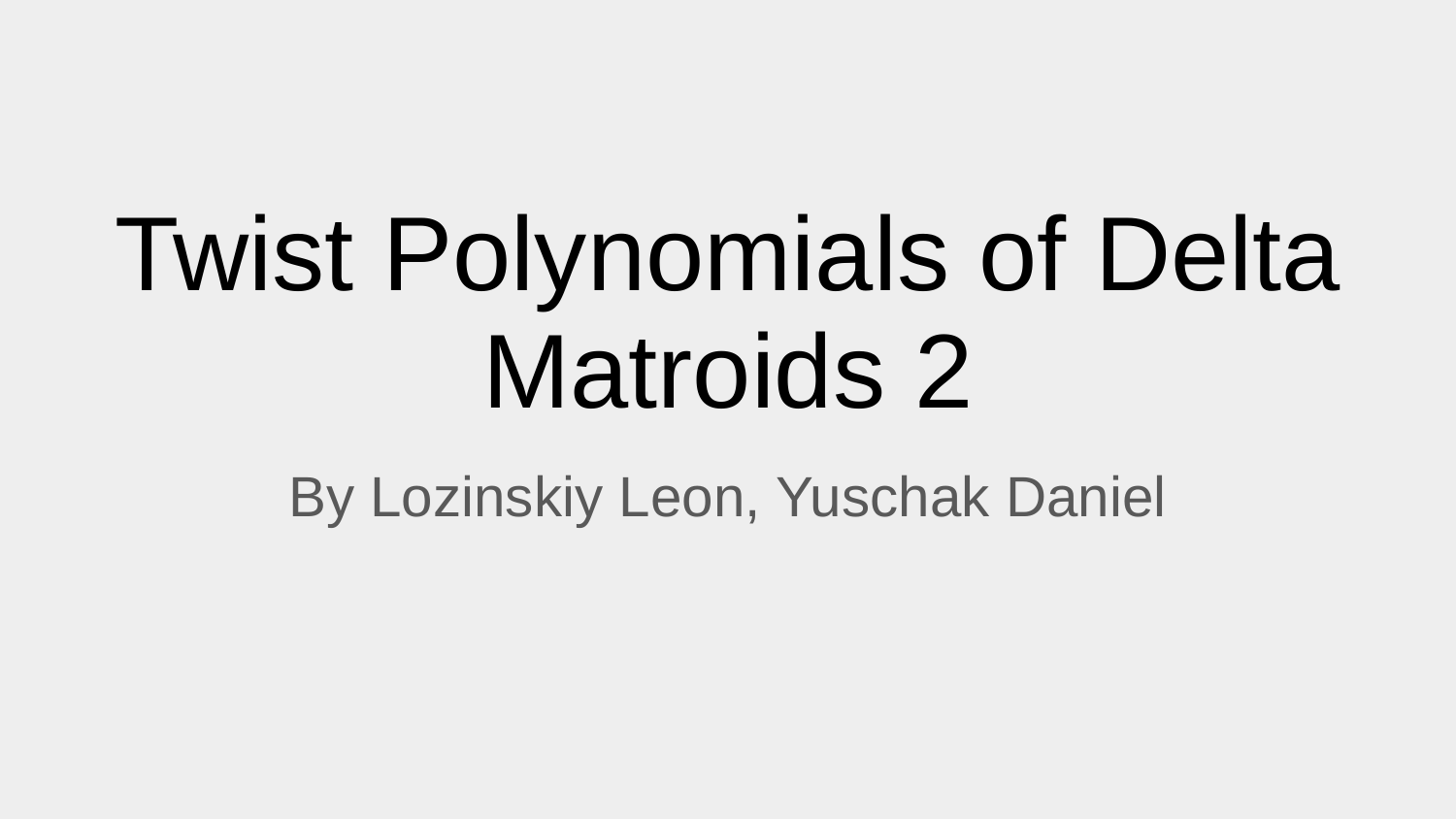

# Twist Polynomials of Delta Matroids 2
By Lozinskiy Leon, Yuschak Daniel